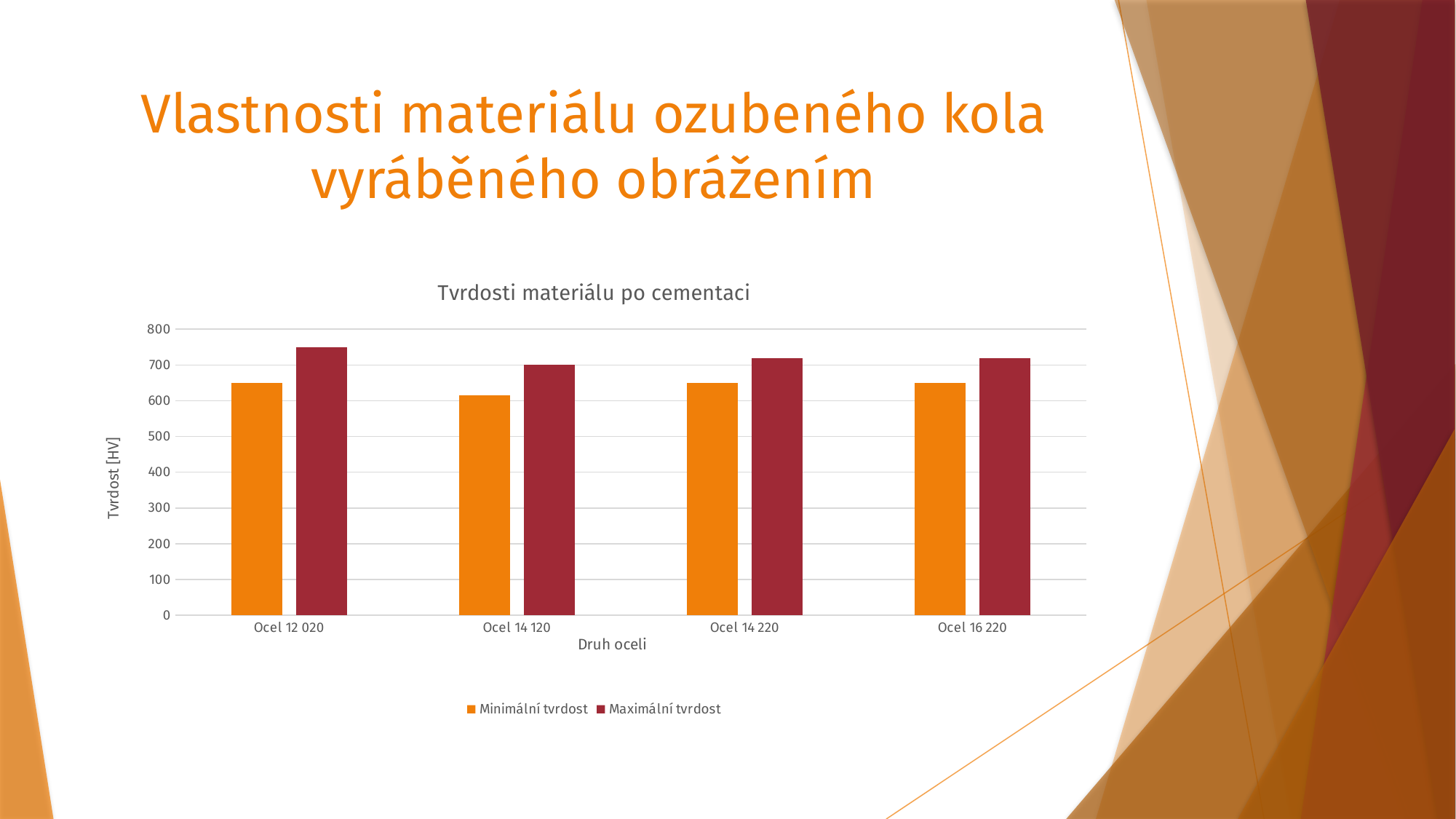

# Vlastnosti materiálu ozubeného kola vyráběného obrážením

### Chart: Tvrdosti materiálu po cementaci

| Category | Minimální tvrdost | Maximální tvrdost |
|---|---|---|
| Ocel 12 020 | 650.0 | 750.0 |
| Ocel 14 120 | 615.0 | 700.0 |
| Ocel 14 220 | 650.0 | 720.0 |
| Ocel 16 220 | 650.0 | 720.0 |